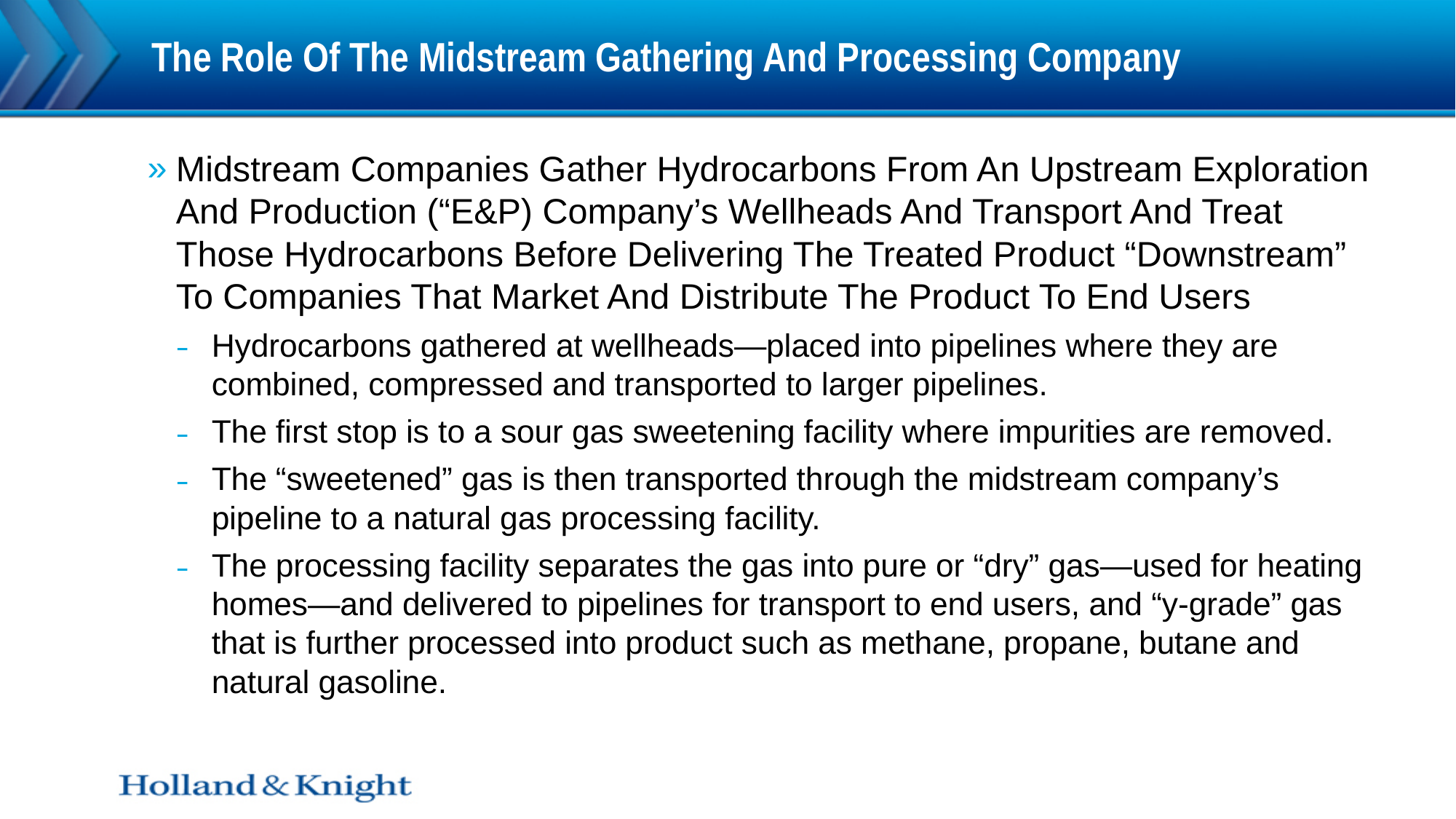

# The Role Of The Midstream Gathering And Processing Company
Midstream Companies Gather Hydrocarbons From An Upstream Exploration And Production (“E&P) Company’s Wellheads And Transport And Treat Those Hydrocarbons Before Delivering The Treated Product “Downstream” To Companies That Market And Distribute The Product To End Users
Hydrocarbons gathered at wellheads—placed into pipelines where they are combined, compressed and transported to larger pipelines.
The first stop is to a sour gas sweetening facility where impurities are removed.
The “sweetened” gas is then transported through the midstream company’s pipeline to a natural gas processing facility.
The processing facility separates the gas into pure or “dry” gas—used for heating homes—and delivered to pipelines for transport to end users, and “y-grade” gas that is further processed into product such as methane, propane, butane and natural gasoline.